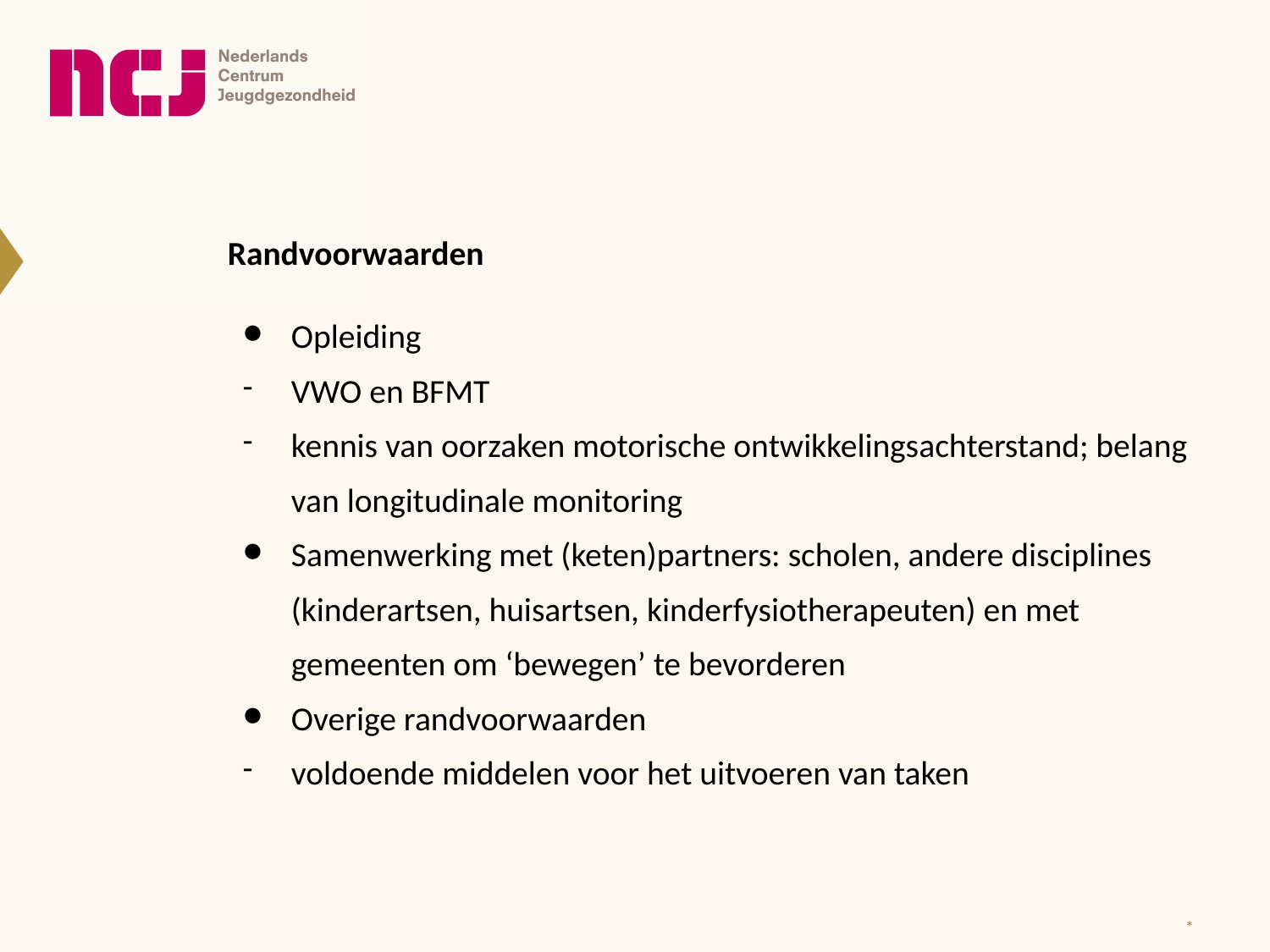

Randvoorwaarden
Opleiding
VWO en BFMT
kennis van oorzaken motorische ontwikkelingsachterstand; belang van longitudinale monitoring
Samenwerking met (keten)partners: scholen, andere disciplines (kinderartsen, huisartsen, kinderfysiotherapeuten) en met gemeenten om ‘bewegen’ te bevorderen
Overige randvoorwaarden
voldoende middelen voor het uitvoeren van taken

*